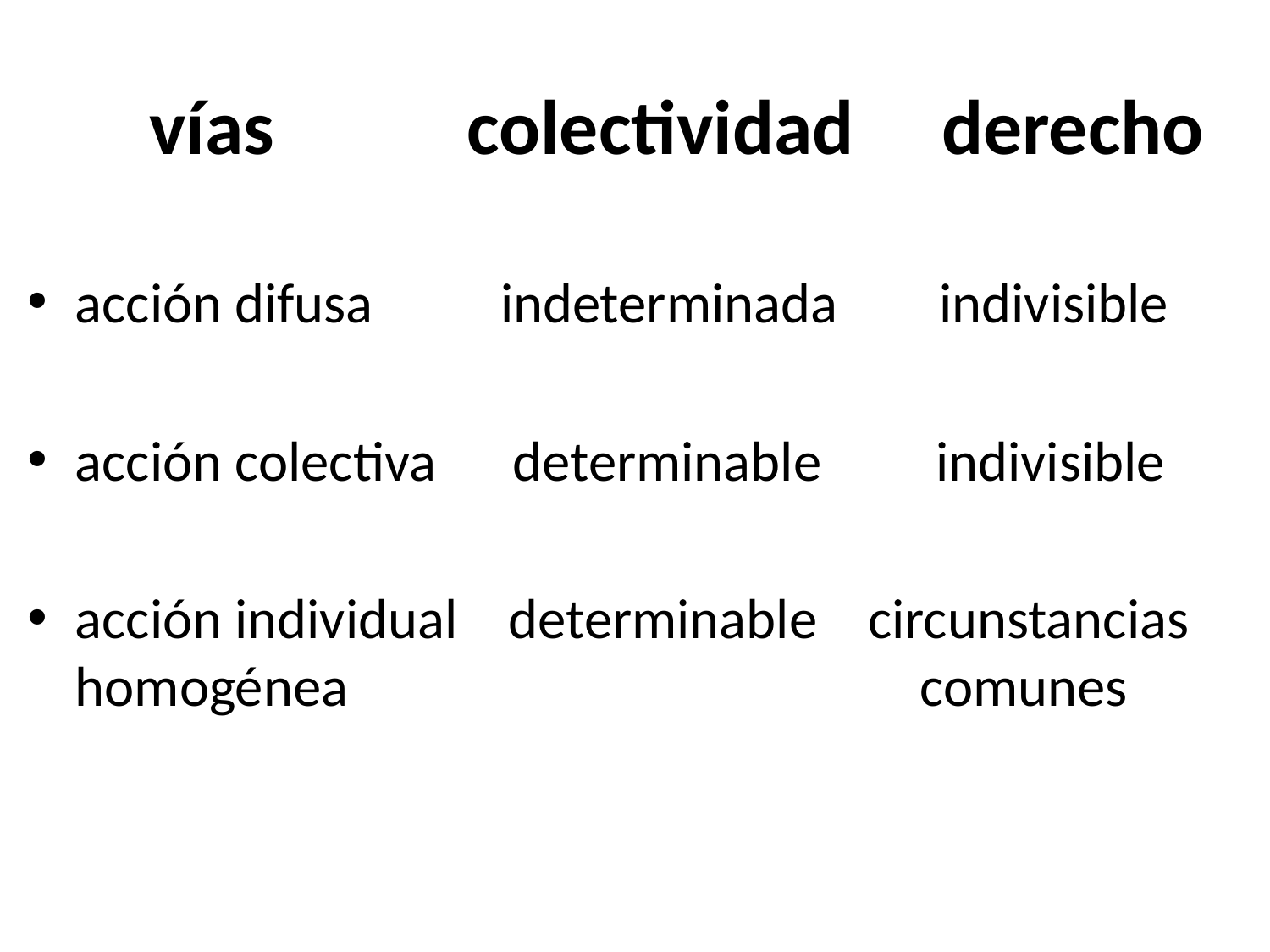

# vías           colectividad     derecho
acción difusa          indeterminada        indivisible

acción colectiva      determinable         indivisible

acción individual    determinable    circunstancias homogénea                                             comunes